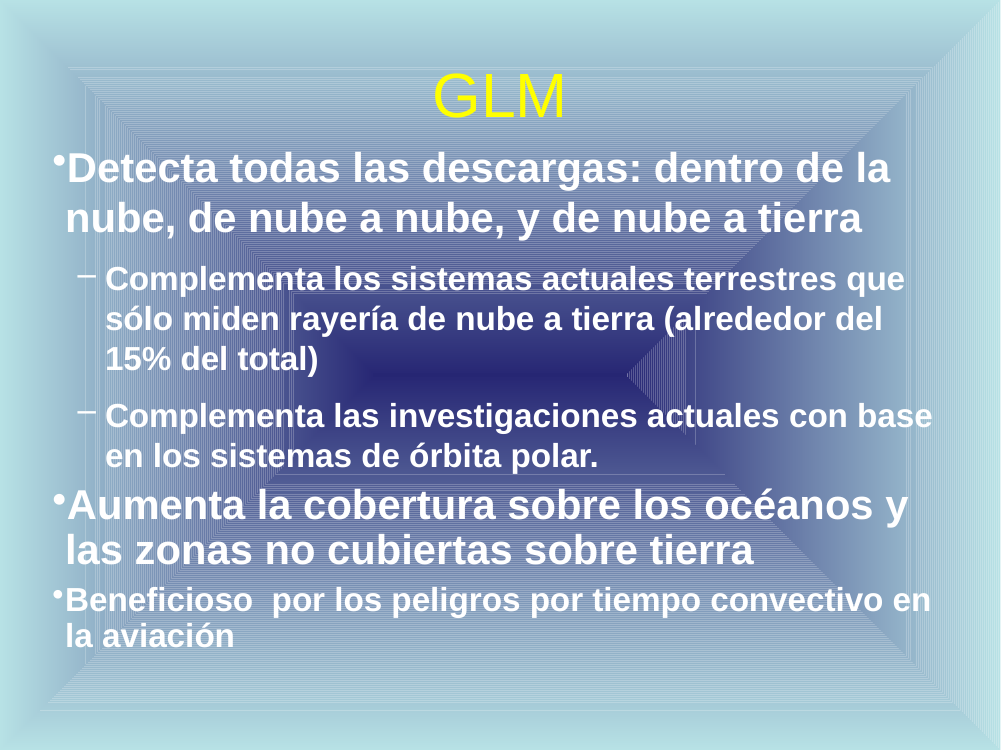

# GLM
Detecta todas las descargas: dentro de la nube, de nube a nube, y de nube a tierra
Complementa los sistemas actuales terrestres que sólo miden rayería de nube a tierra (alrededor del 15% del total)
Complementa las investigaciones actuales con base en los sistemas de órbita polar.
Aumenta la cobertura sobre los océanos y las zonas no cubiertas sobre tierra
Beneficioso  por los peligros por tiempo convectivo en la aviación